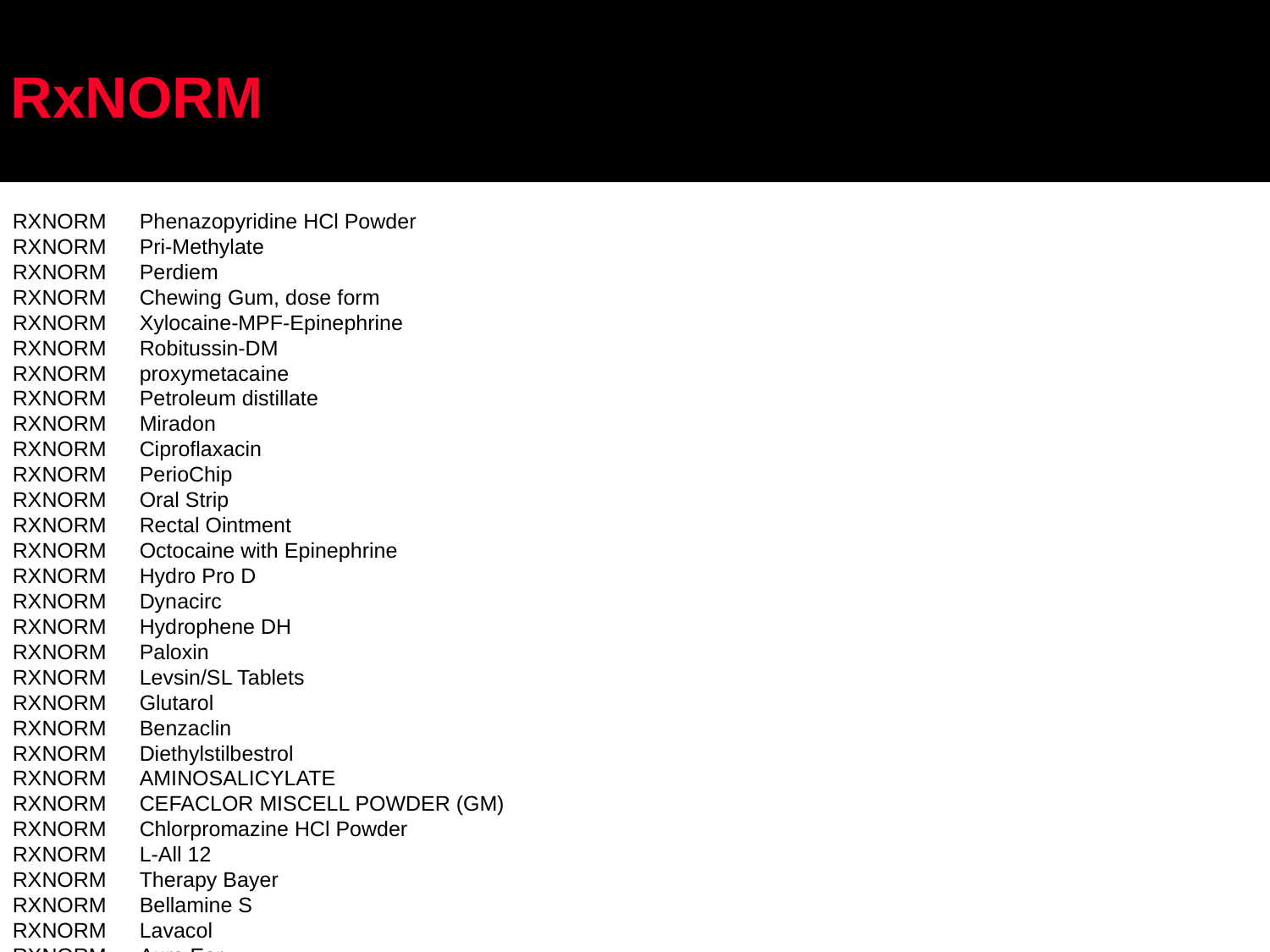

# RxNORM

RXNORM	Phenazopyridine HCl Powder
RXNORM	Pri-Methylate
RXNORM	Perdiem
RXNORM	Chewing Gum, dose form
RXNORM	Xylocaine-MPF-Epinephrine
RXNORM	Robitussin-DM
RXNORM	proxymetacaine
RXNORM	Petroleum distillate
RXNORM	Miradon
RXNORM	Ciproflaxacin
RXNORM	PerioChip
RXNORM	Oral Strip
RXNORM	Rectal Ointment
RXNORM	Octocaine with Epinephrine
RXNORM	Hydro Pro D
RXNORM	Dynacirc
RXNORM	Hydrophene DH
RXNORM	Paloxin
RXNORM	Levsin/SL Tablets
RXNORM	Glutarol
RXNORM	Benzaclin
RXNORM	Diethylstilbestrol
RXNORM	AMINOSALICYLATE
RXNORM	CEFACLOR MISCELL POWDER (GM)
RXNORM	Chlorpromazine HCl Powder
RXNORM	L-All 12
RXNORM	Therapy Bayer
RXNORM	Bellamine S
RXNORM	Lavacol
RXNORM	Auro Ear